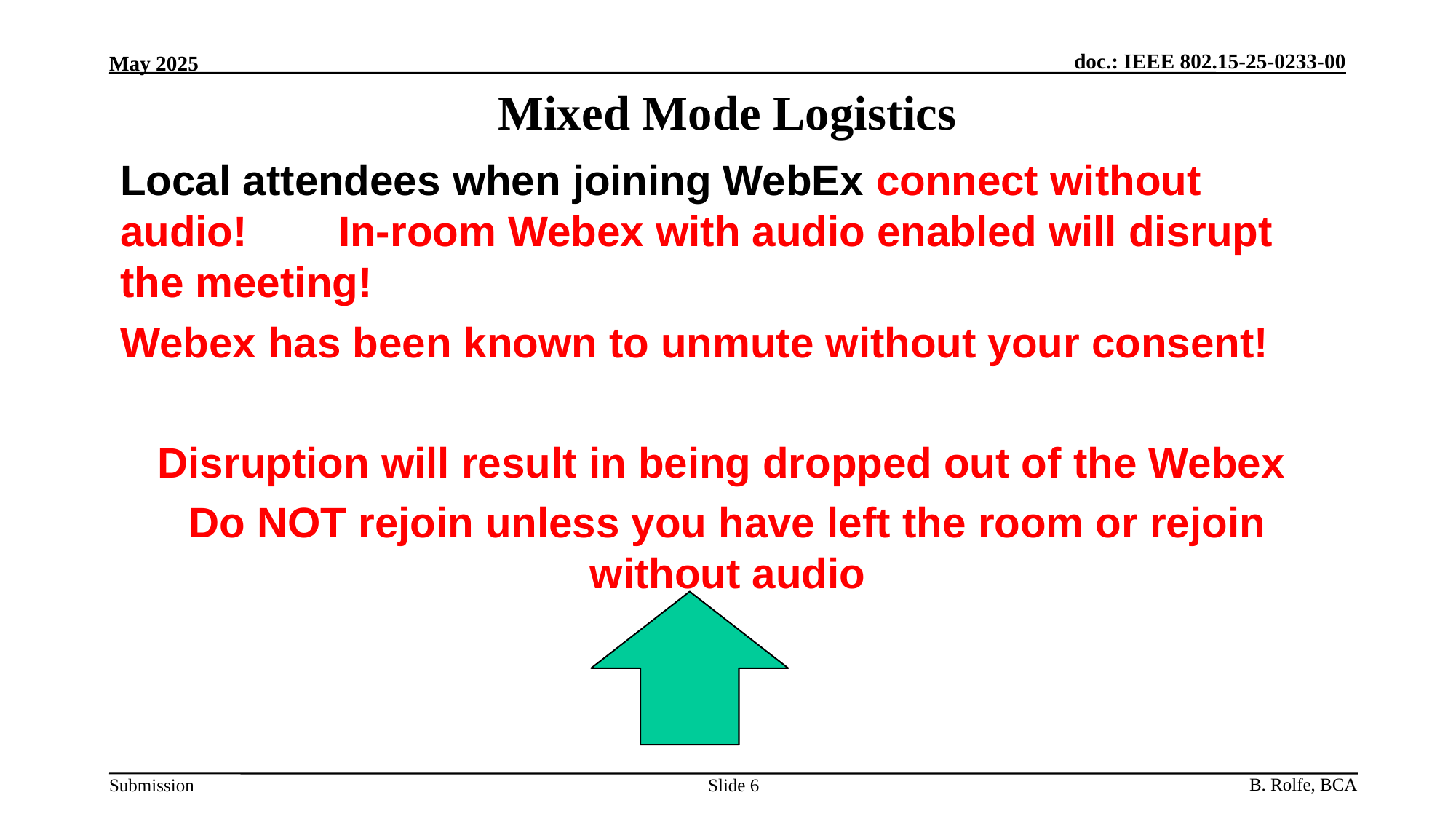

Mixed Mode Logistics
Local attendees when joining WebEx connect without audio! 	In-room Webex with audio enabled will disrupt the meeting!
Webex has been known to unmute without your consent!

Disruption will result in being dropped out of the Webex
Do NOT rejoin unless you have left the room or rejoin without audio

Slide 6